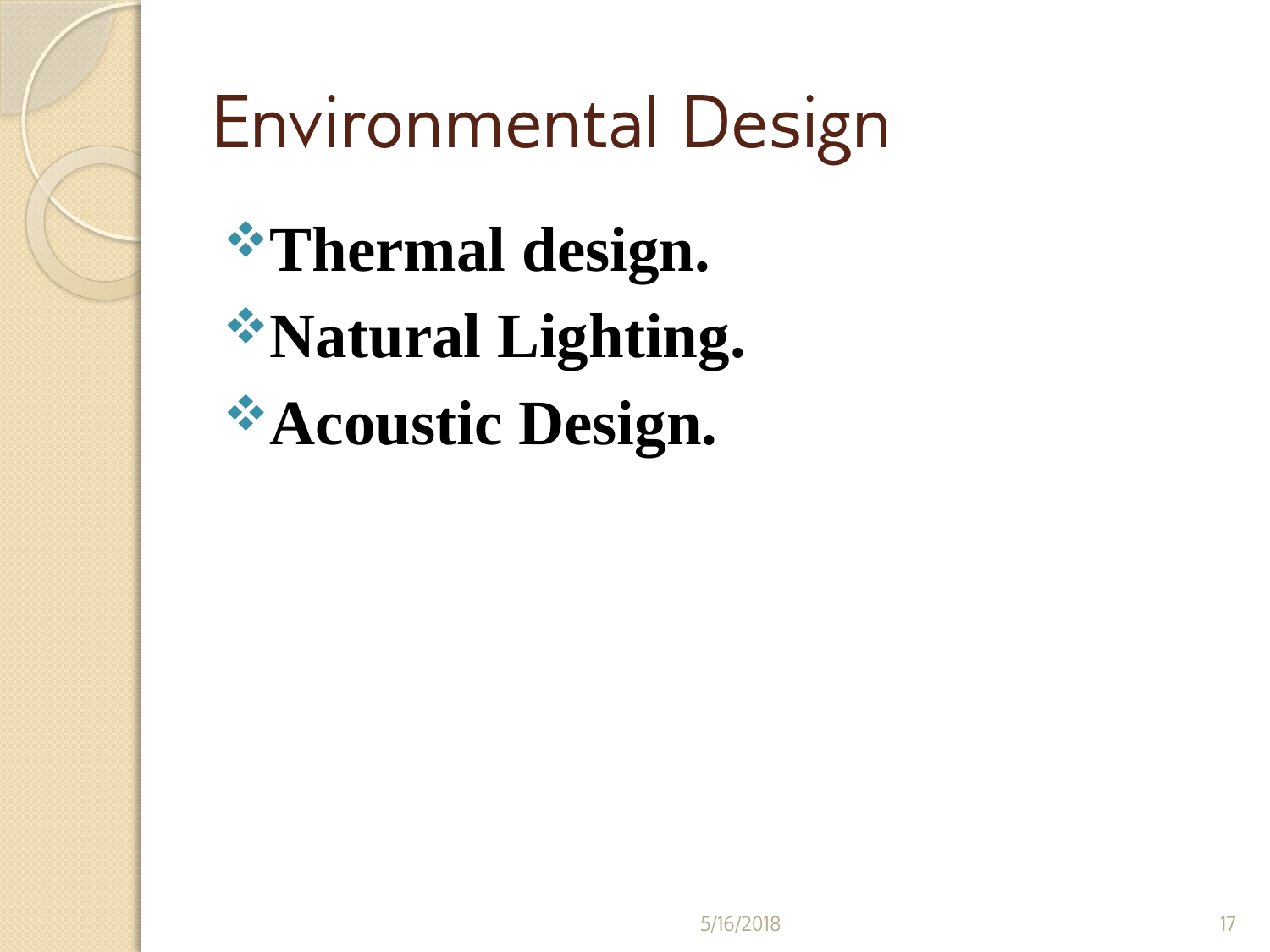

# Environmental Design
Thermal design.
Natural Lighting.
Acoustic Design.

5/16/2018
17